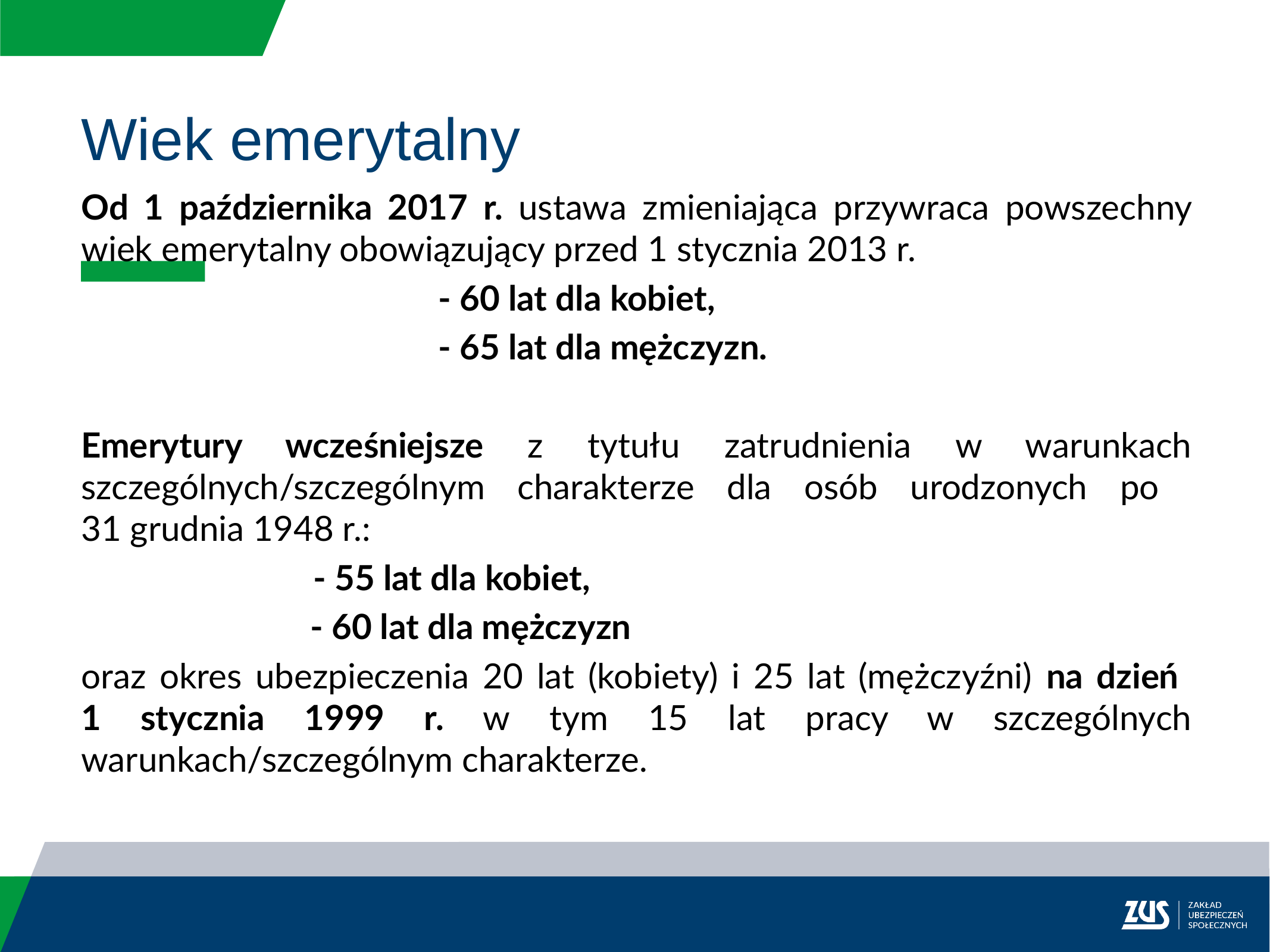

Wiek emerytalny

Od 1 października 2017 r. ustawa zmieniająca przywraca powszechny wiek emerytalny obowiązujący przed 1 stycznia 2013 r.
				- 60 lat dla kobiet,
				- 65 lat dla mężczyzn.

Emerytury wcześniejsze z tytułu zatrudnienia w warunkach szczególnych/szczególnym charakterze dla osób urodzonych po
31 grudnia 1948 r.:
                          - 55 lat dla kobiet,
                           - 60 lat dla mężczyzn
oraz okres ubezpieczenia 20 lat (kobiety) i 25 lat (mężczyźni) na dzień
1 stycznia 1999 r. w tym 15 lat pracy w szczególnych warunkach/szczególnym charakterze.